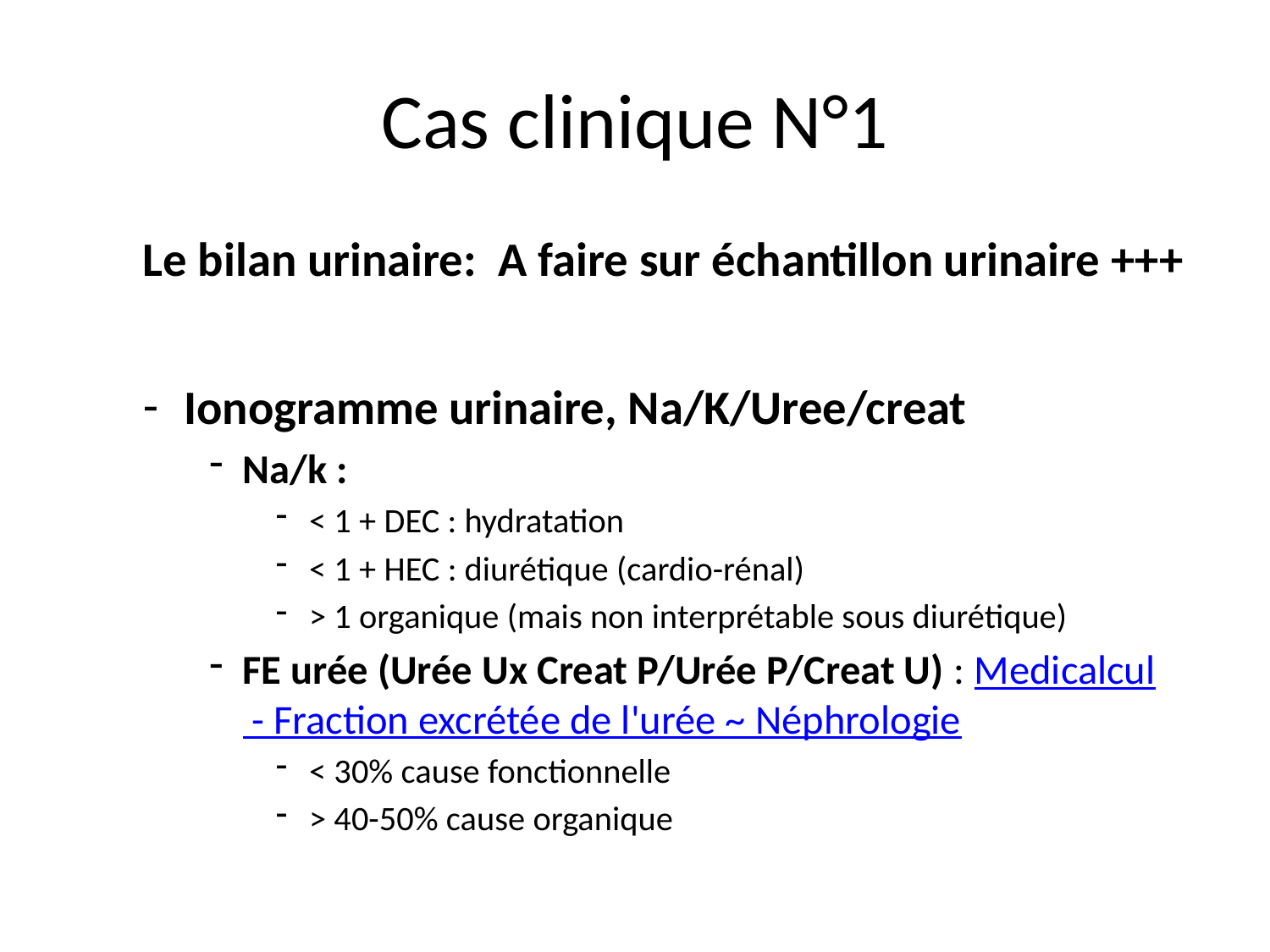

# Cas clinique N°1
Le bilan urinaire:  A faire sur échantillon urinaire +++

Ionogramme urinaire, Na/K/Uree/creat
Na/k :
< 1 + DEC : hydratation
< 1 + HEC : diurétique (cardio-rénal)
> 1 organique (mais non interprétable sous diurétique)
FE urée (Urée Ux Creat P/Urée P/Creat U) : Medicalcul - Fraction excrétée de l'urée ~ Néphrologie
< 30% cause fonctionnelle
> 40-50% cause organique